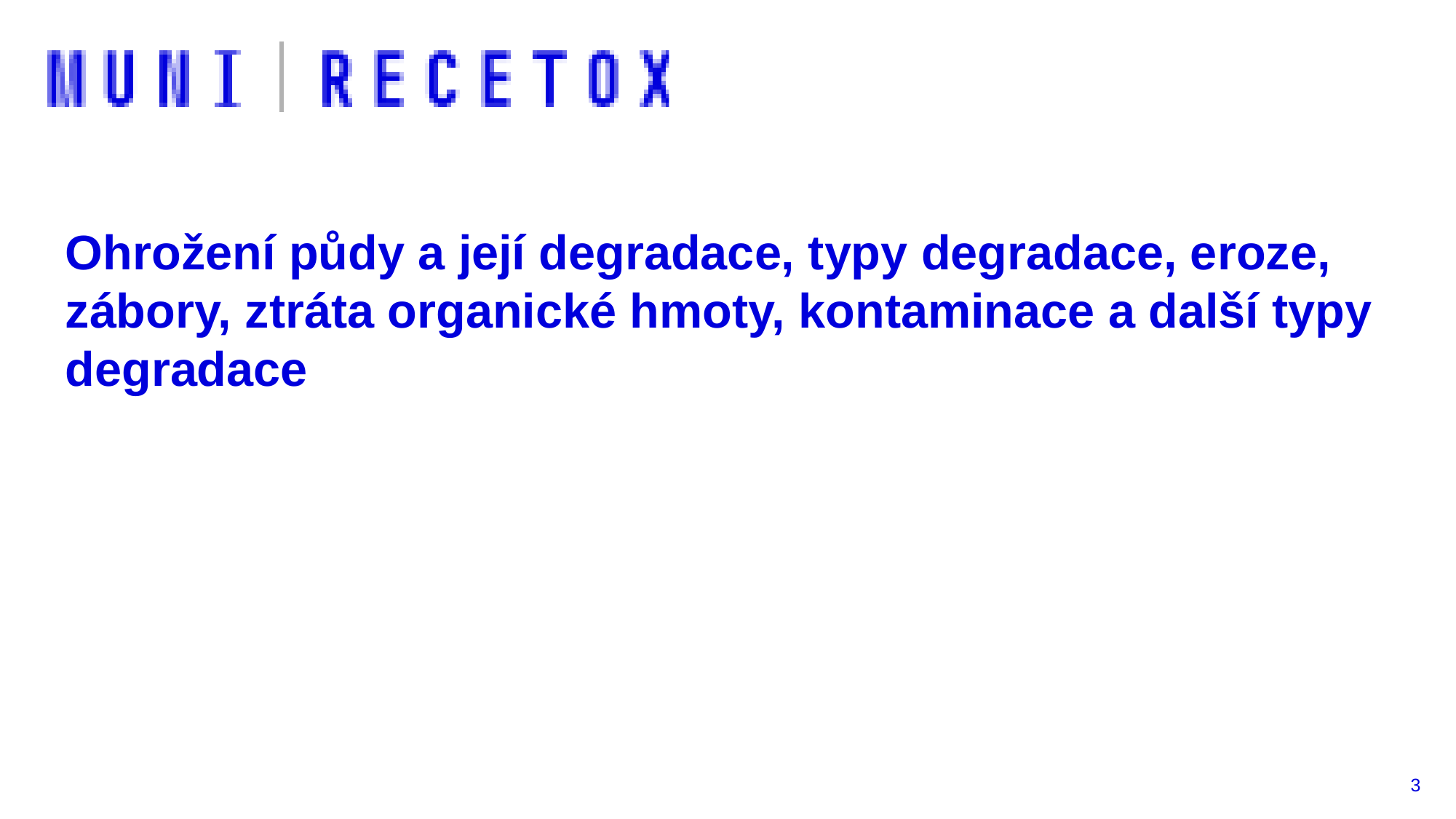

# Ohrožení půdy a její degradace, typy degradace, eroze, zábory, ztráta organické hmoty, kontaminace a další typy degradace
3